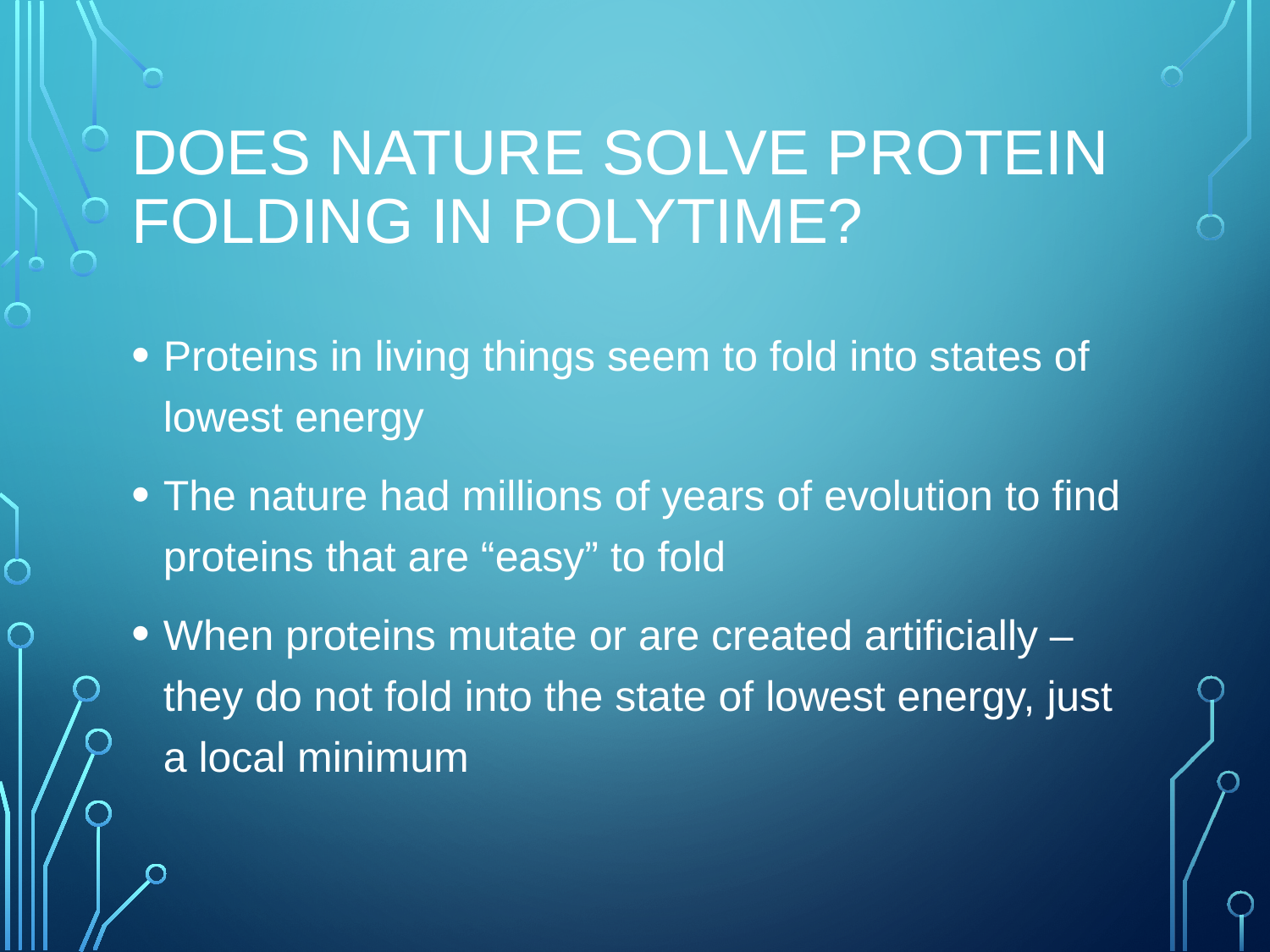

# Does nature solve protein folding in polytime?
Proteins in living things seem to fold into states of lowest energy
The nature had millions of years of evolution to find proteins that are “easy” to fold
When proteins mutate or are created artificially – they do not fold into the state of lowest energy, just a local minimum